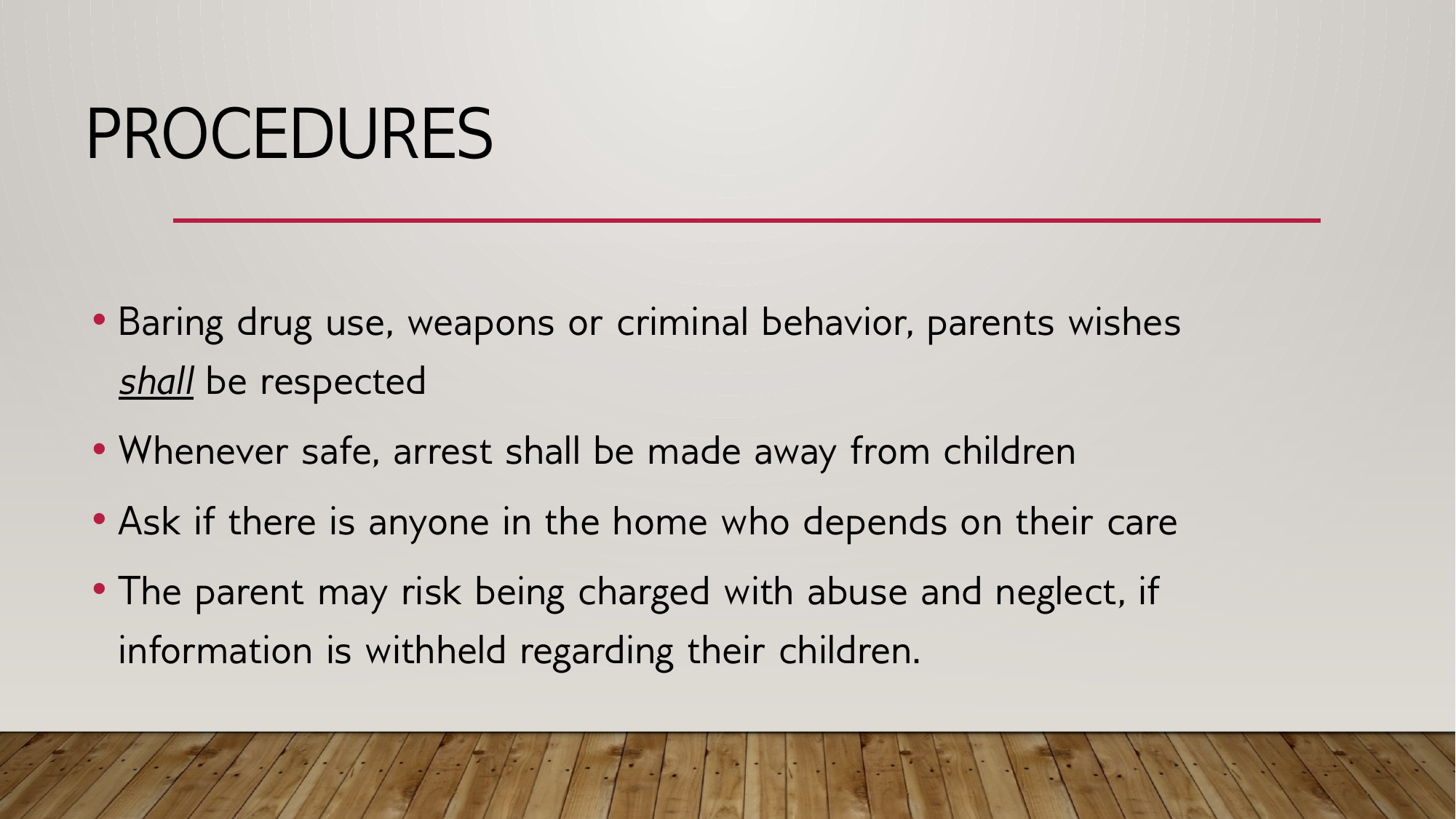

# Procedures
Baring drug use, weapons or criminal behavior, parents wishes shall be respected
Whenever safe, arrest shall be made away from children
Ask if there is anyone in the home who depends on their care
The parent may risk being charged with abuse and neglect, if information is withheld regarding their children.